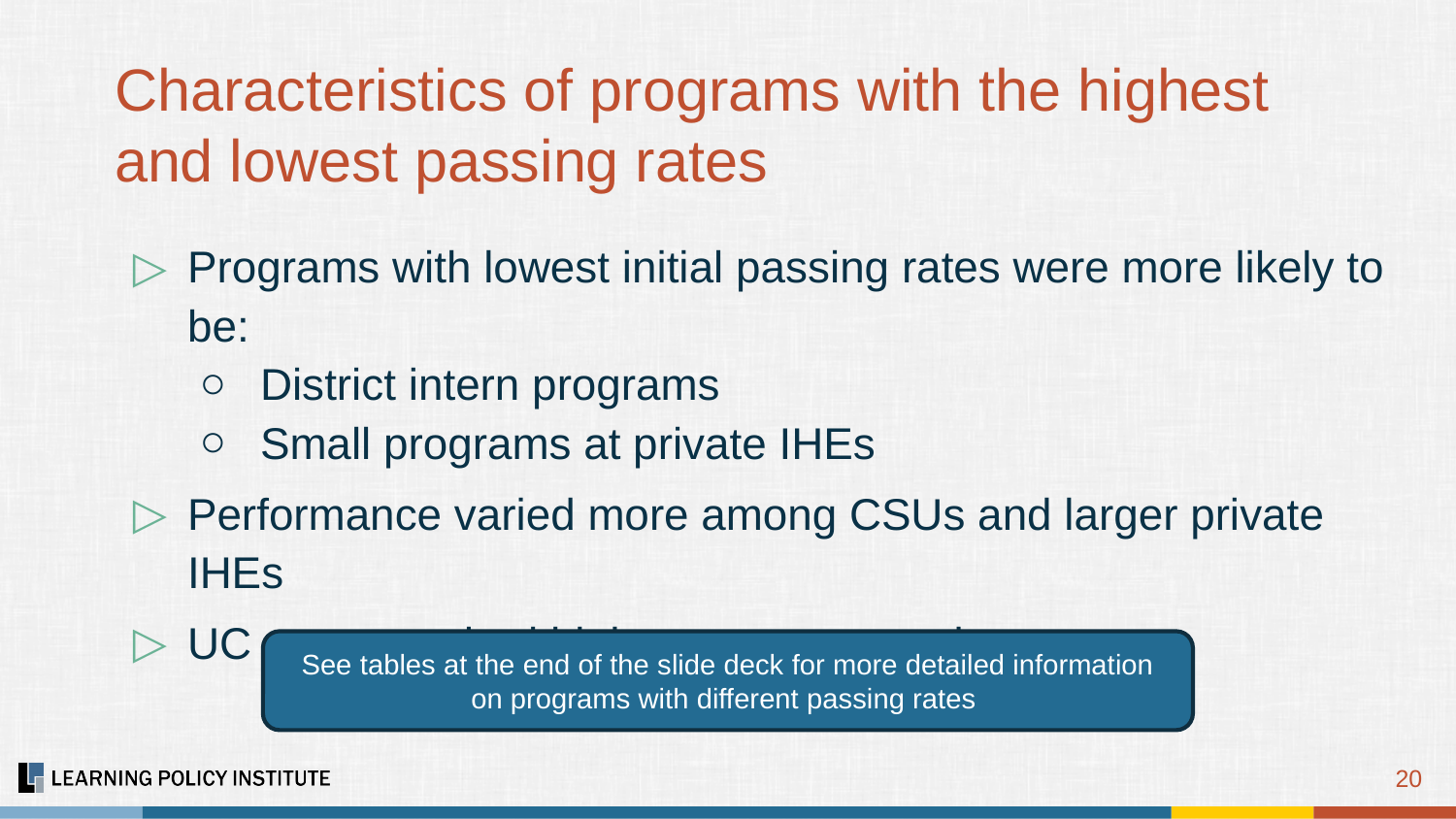

# Characteristics of programs with the highest and lowest passing rates
Programs with lowest initial passing rates were more likely to be:
District intern programs
Small programs at private IHEs
Performance varied more among CSUs and larger private IHEs
UC programs had higher average passing rates
See tables at the end of the slide deck for more detailed information
on programs with different passing rates
20